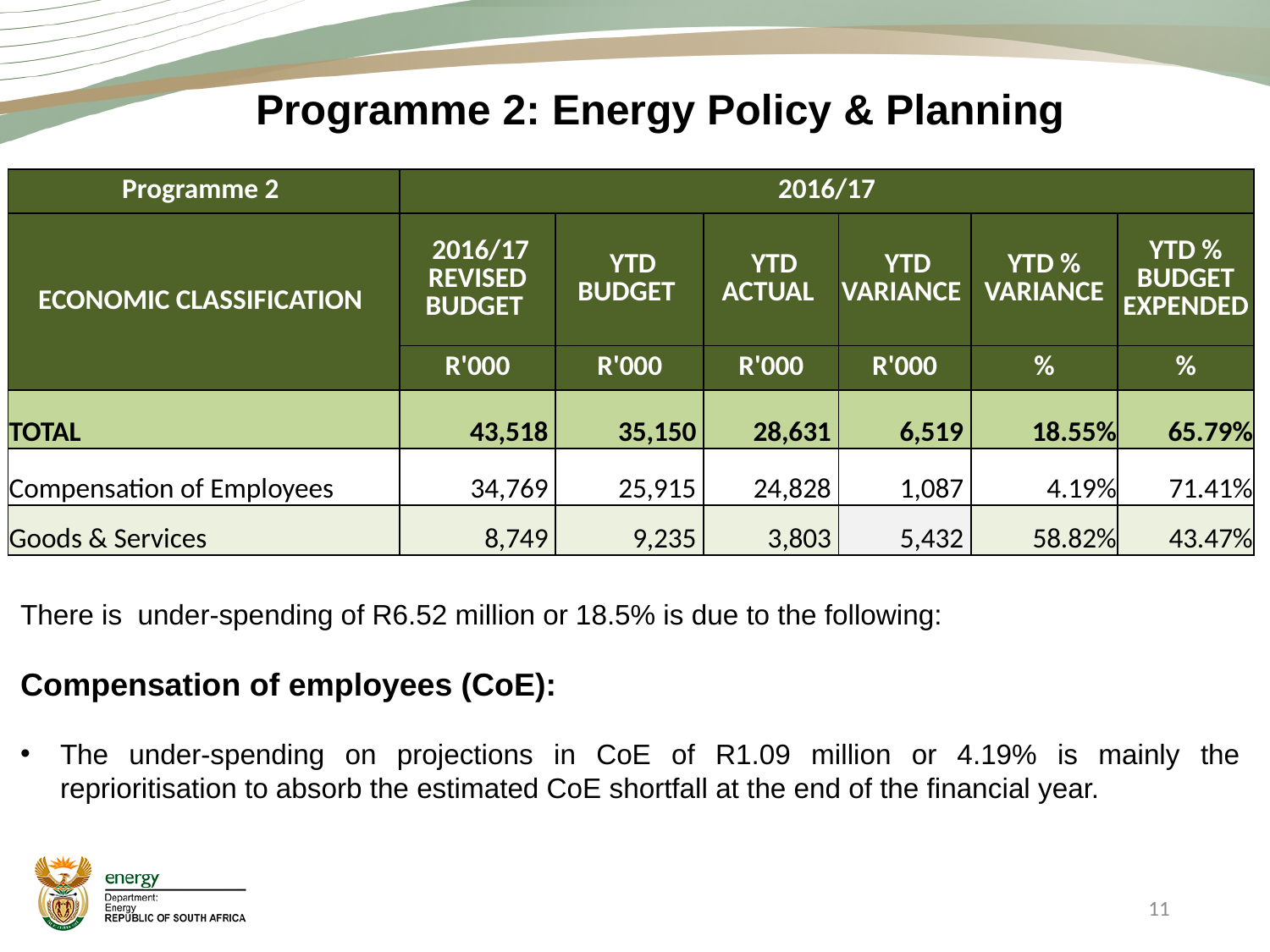

Programme 2: Energy Policy & Planning
| Programme 2 | 2016/17 |  |  |  |  |  |
| --- | --- | --- | --- | --- | --- | --- |
| ECONOMIC CLASSIFICATION | 2016/17 REVISED BUDGET | YTD BUDGET | YTD ACTUAL | YTD VARIANCE | YTD % VARIANCE | YTD % BUDGET EXPENDED |
|  | R'000 | R'000 | R'000 | R'000 | % | % |
| TOTAL | 43,518 | 35,150 | 28,631 | 6,519 | 18.55% | 65.79% |
| Compensation of Employees | 34,769 | 25,915 | 24,828 | 1,087 | 4.19% | 71.41% |
| Goods & Services | 8,749 | 9,235 | 3,803 | 5,432 | 58.82% | 43.47% |

There is  under-spending of R6.52 million or 18.5% is due to the following:

Compensation of employees (CoE):

The under-spending on projections in CoE of R1.09 million or 4.19% is mainly the reprioritisation to absorb the estimated CoE shortfall at the end of the financial year.

11